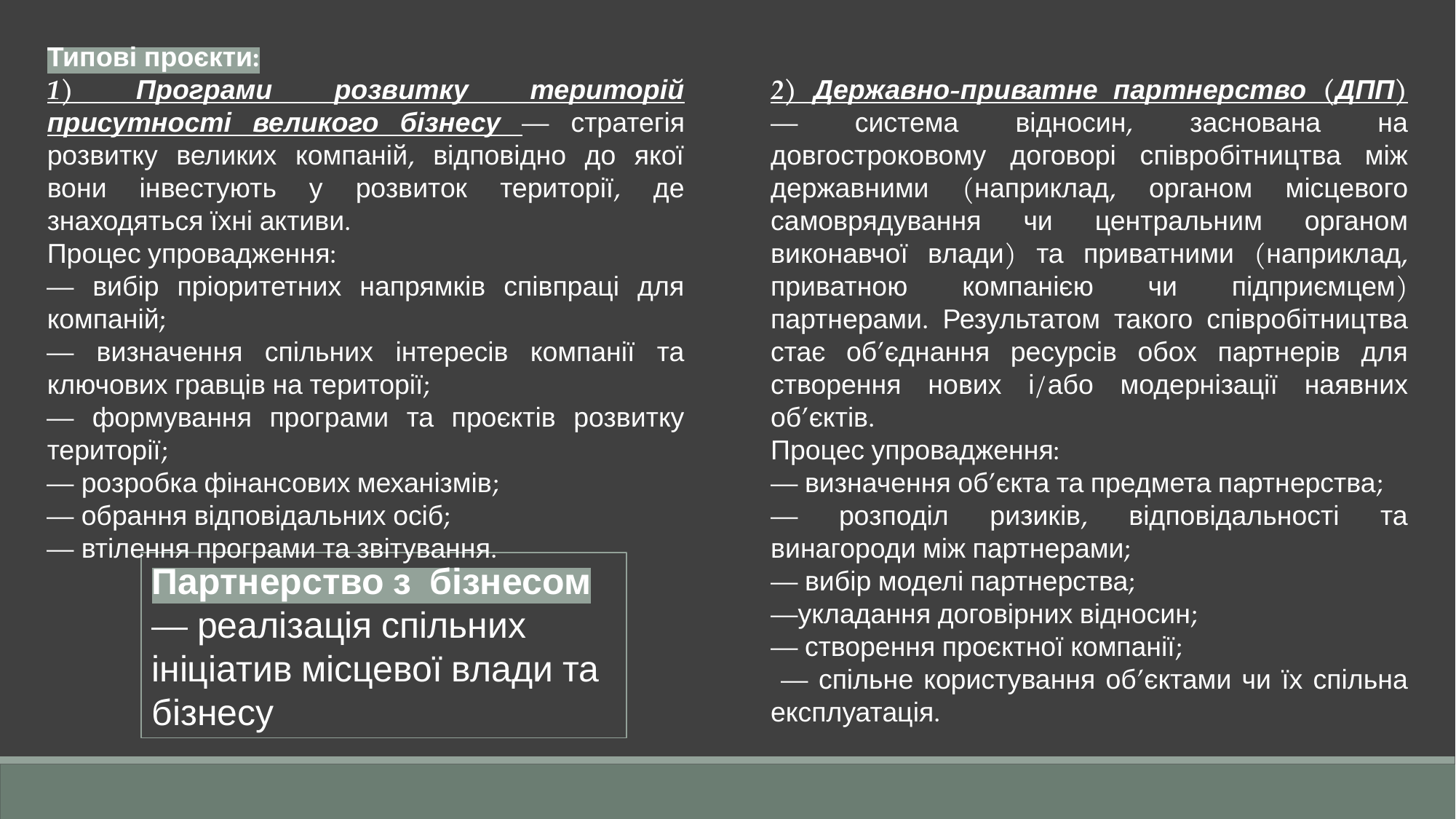

Типові проєкти:
1) Програми розвитку територій присутності великого бізнесу — стратегія розвитку великих компаній, відповідно до якої вони інвестують у розвиток території, де знаходяться їхні активи.
Процес упровадження:
— вибір пріоритетних напрямків співпраці для компаній;
— визначення спільних інтересів компанії та ключових гравців на території;
— формування програми та проєктів розвитку території;
— розробка фінансових механізмів;
— обрання відповідальних осіб;
— втілення програми та звітування.

2) Державно-приватне партнерство (ДПП) — система відносин, заснована на довгостроковому договорі співробітництва між державними (наприклад, органом місцевого самоврядування чи центральним органом виконавчої влади) та приватними (наприклад, приватною компанією чи підприємцем) партнерами. Результатом такого співробітництва стає об’єднання ресурсів обох партнерів для створення нових і/або модернізації наявних об’єктів.
Процес упровадження:
— визначення об’єкта та предмета партнерства;
— розподіл ризиків, відповідальності та винагороди між партнерами;
— вибір моделі партнерства;
—укладання договірних відносин;
— створення проєктної компанії;
 — спільне користування об’єктами чи їх спільна експлуатація.
Партнерство з  бізнесом — реалізація спільних ініціатив місцевої влади та бізнесу